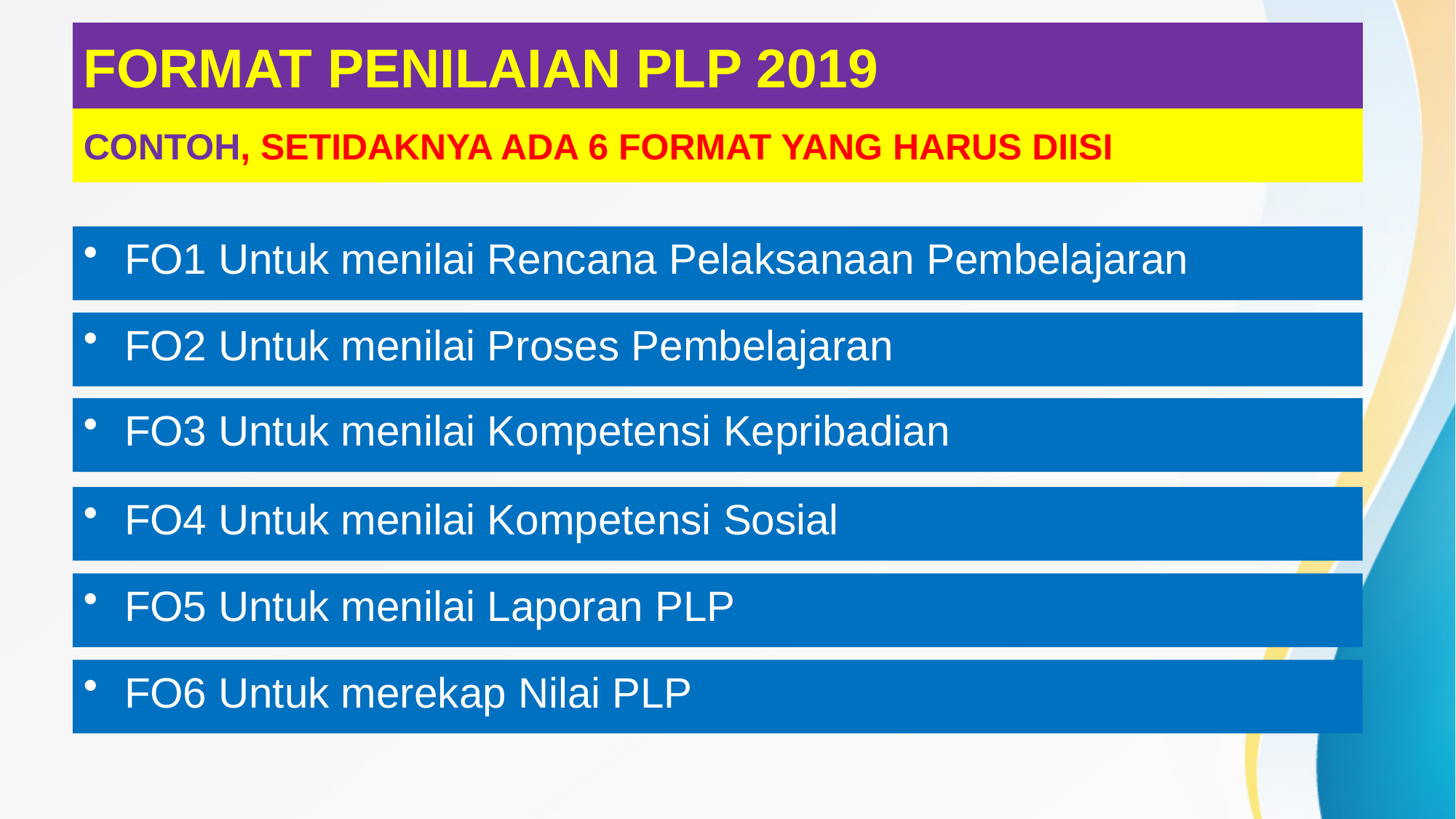

# FORMAT PENILAIAN PLP 2019
CONTOH, SETIDAKNYA ADA 6 FORMAT YANG HARUS DIISI
FO1 Untuk menilai Rencana Pelaksanaan Pembelajaran
FO2 Untuk menilai Proses Pembelajaran
FO3 Untuk menilai Kompetensi Kepribadian
FO4 Untuk menilai Kompetensi Sosial
FO5 Untuk menilai Laporan PLP
FO6 Untuk merekap Nilai PLP